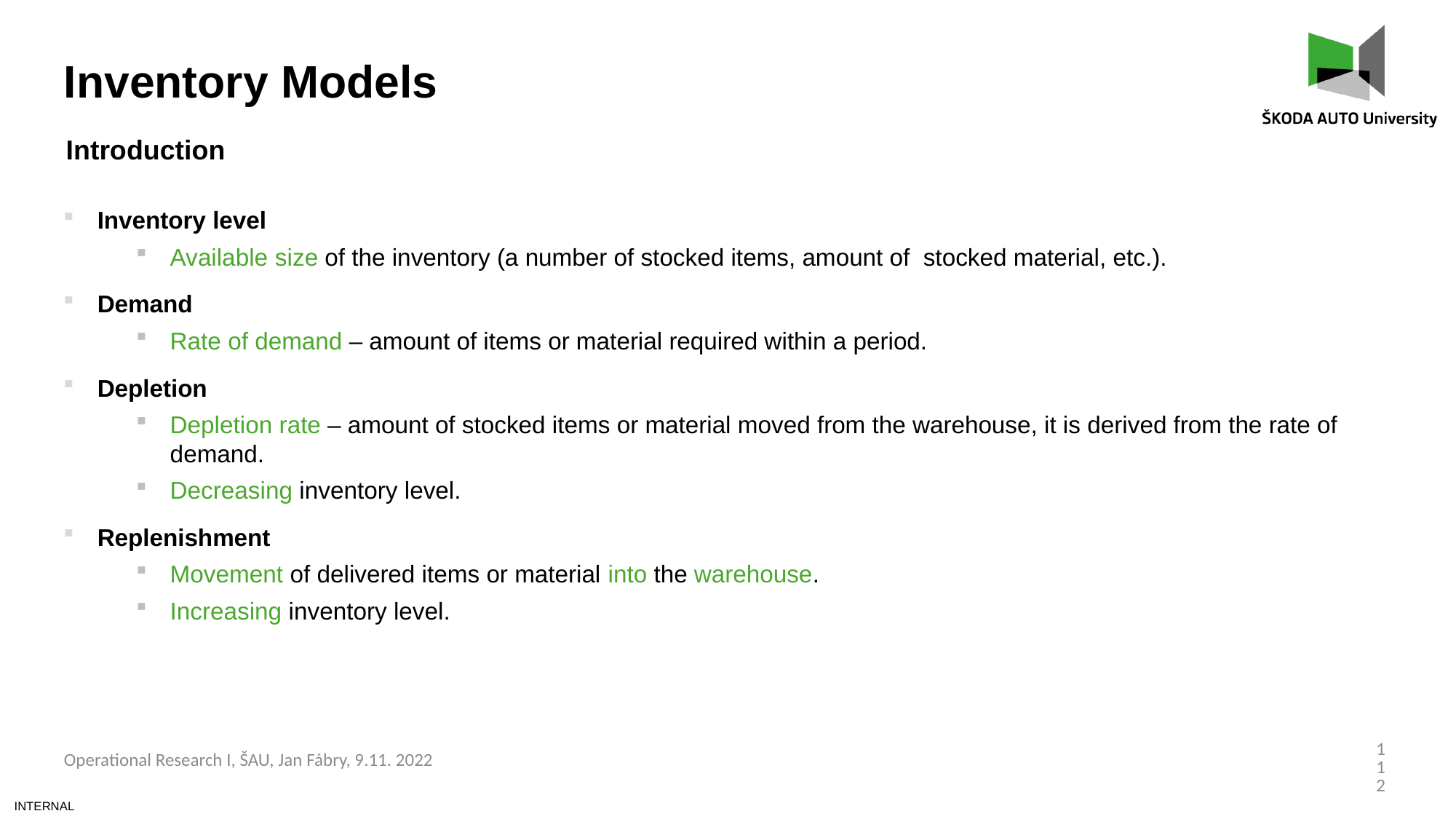

Inventory Models
Introduction
Inventory level
Available size of the inventory (a number of stocked items, amount of  stocked material, etc.).
Demand
Rate of demand – amount of items or material required within a period.
Depletion
Depletion rate – amount of stocked items or material moved from the warehouse, it is derived from the rate of demand.
Decreasing inventory level.
Replenishment
Movement of delivered items or material into the warehouse.
Increasing inventory level.
112
Operational Research I, ŠAU, Jan Fábry, 9.11. 2022